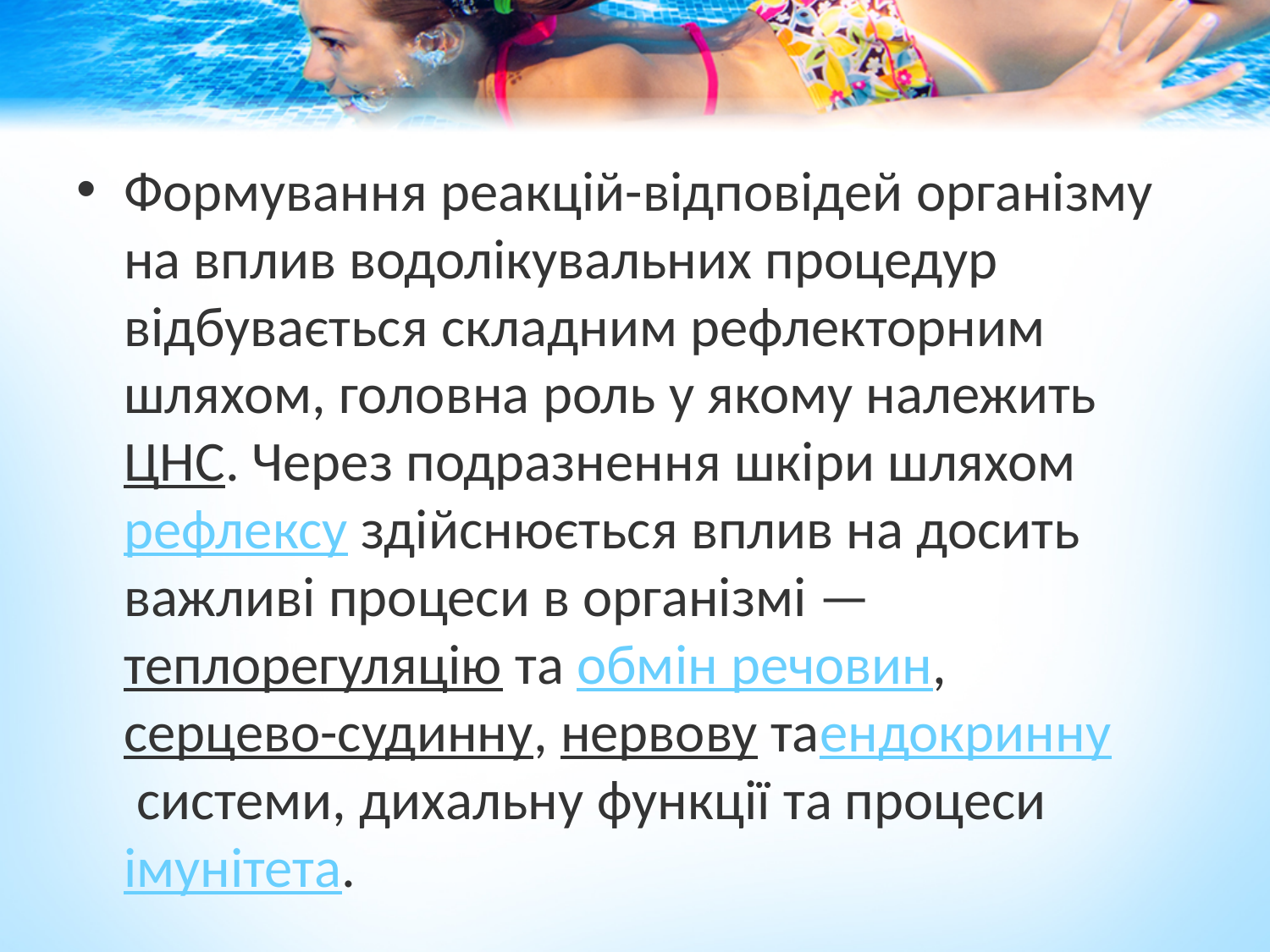

Формування реакцій-відповідей організму на вплив водолікувальних процедур відбувається складним рефлекторним шляхом, головна роль у якому належить ЦНС. Через подразнення шкіри шляхом рефлексу здійснюється вплив на досить важливі процеси в організмі — теплорегуляцію та обмін речовин, серцево-судинну, нервову таендокринну системи, дихальну функції та процеси імунітета.